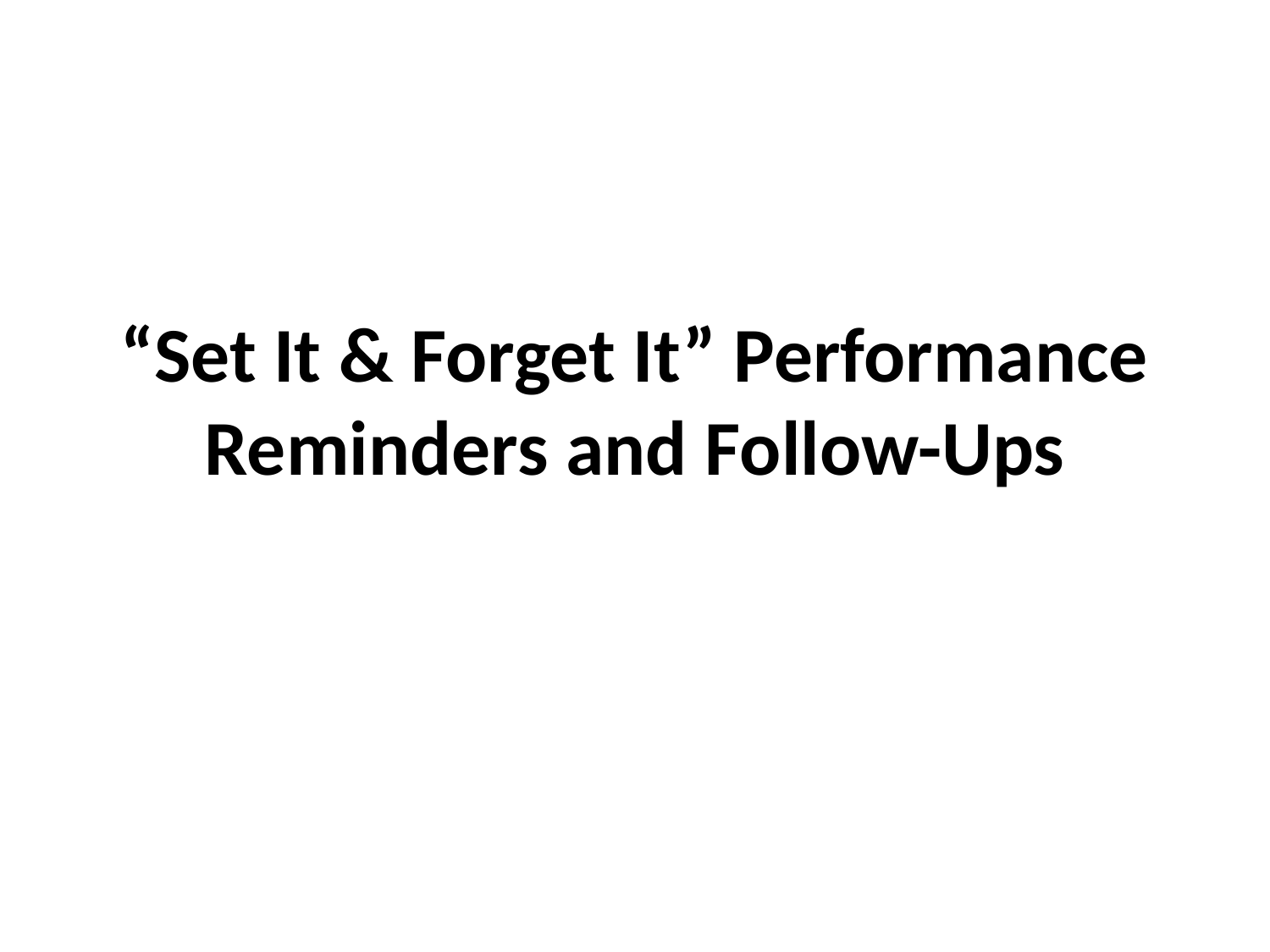

# “Set It & Forget It” Performance Reminders and Follow-Ups